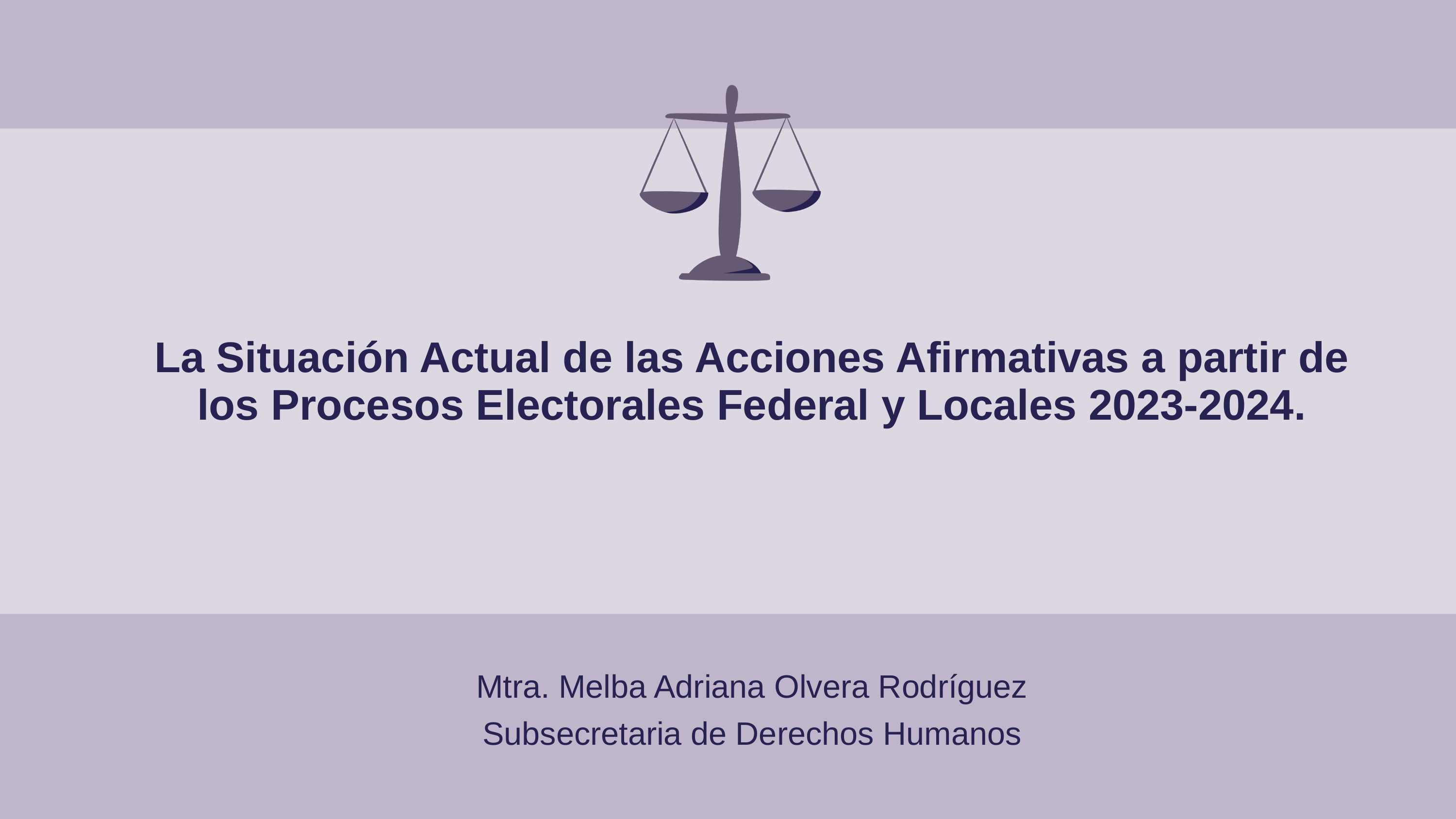

La Situación Actual de las Acciones Afirmativas a partir de
los Procesos Electorales Federal y Locales 2023-2024.
Mtra. Melba Adriana Olvera Rodríguez

Subsecretaria de Derechos Humanos